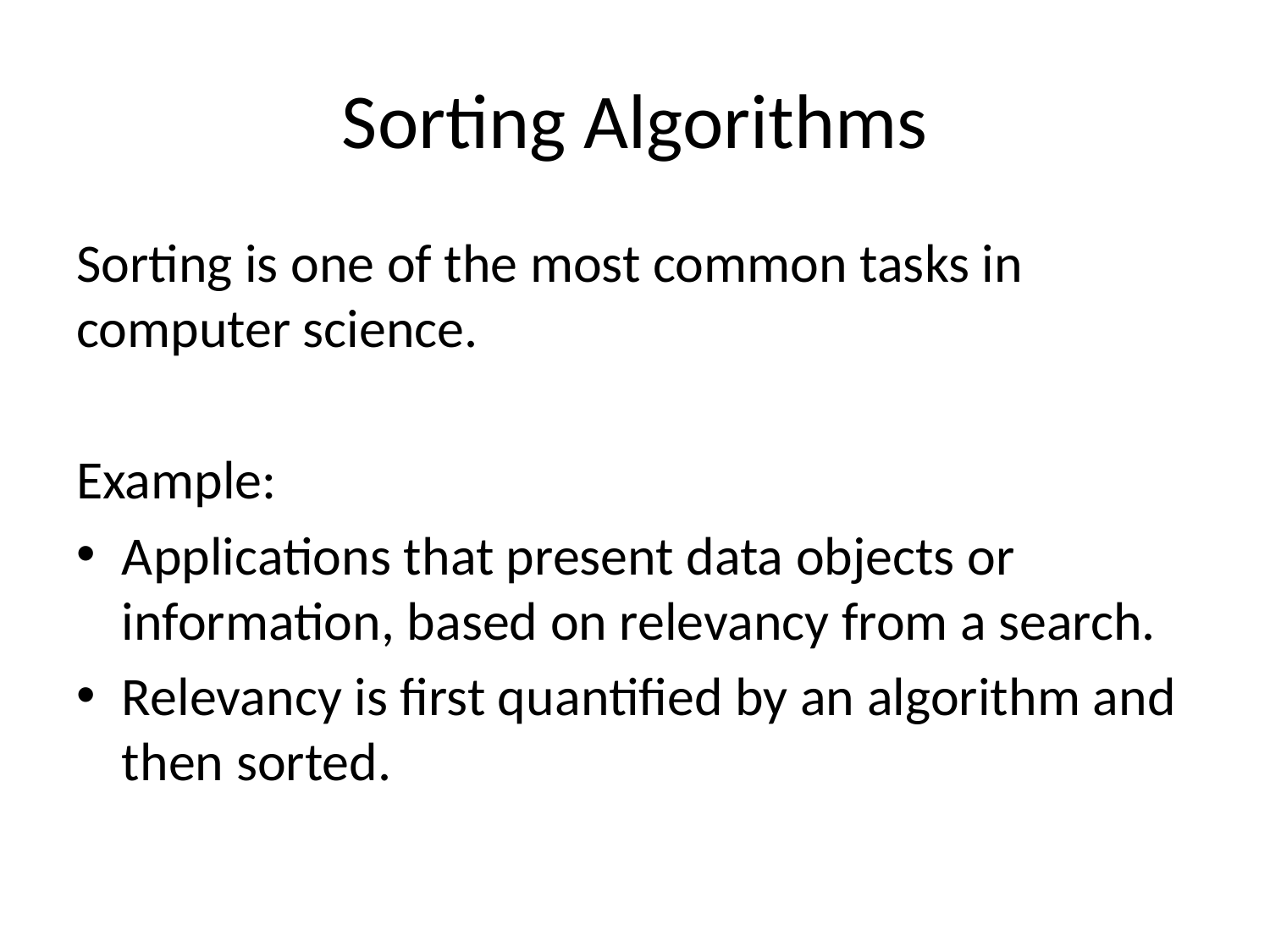

# Sorting Algorithms
Sorting is one of the most common tasks in computer science.

Example:
Applications that present data objects or information, based on relevancy from a search.
Relevancy is first quantified by an algorithm and then sorted.